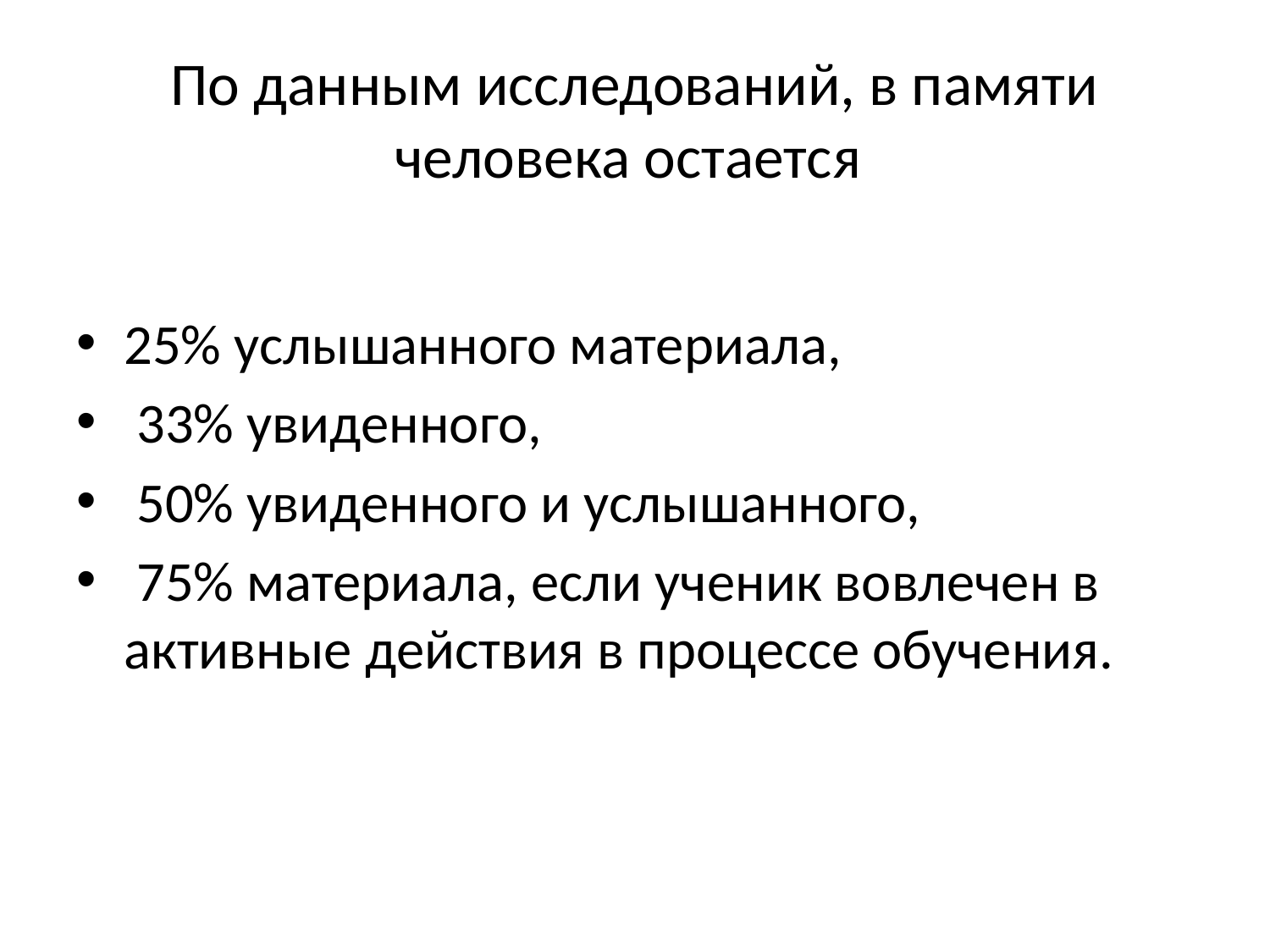

# По данным исследований, в памяти человека остается

25% услышанного материала,
 33% увиденного,
 50% увиденного и услышанного,
 75% материала, если ученик вовлечен в активные действия в процессе обучения.